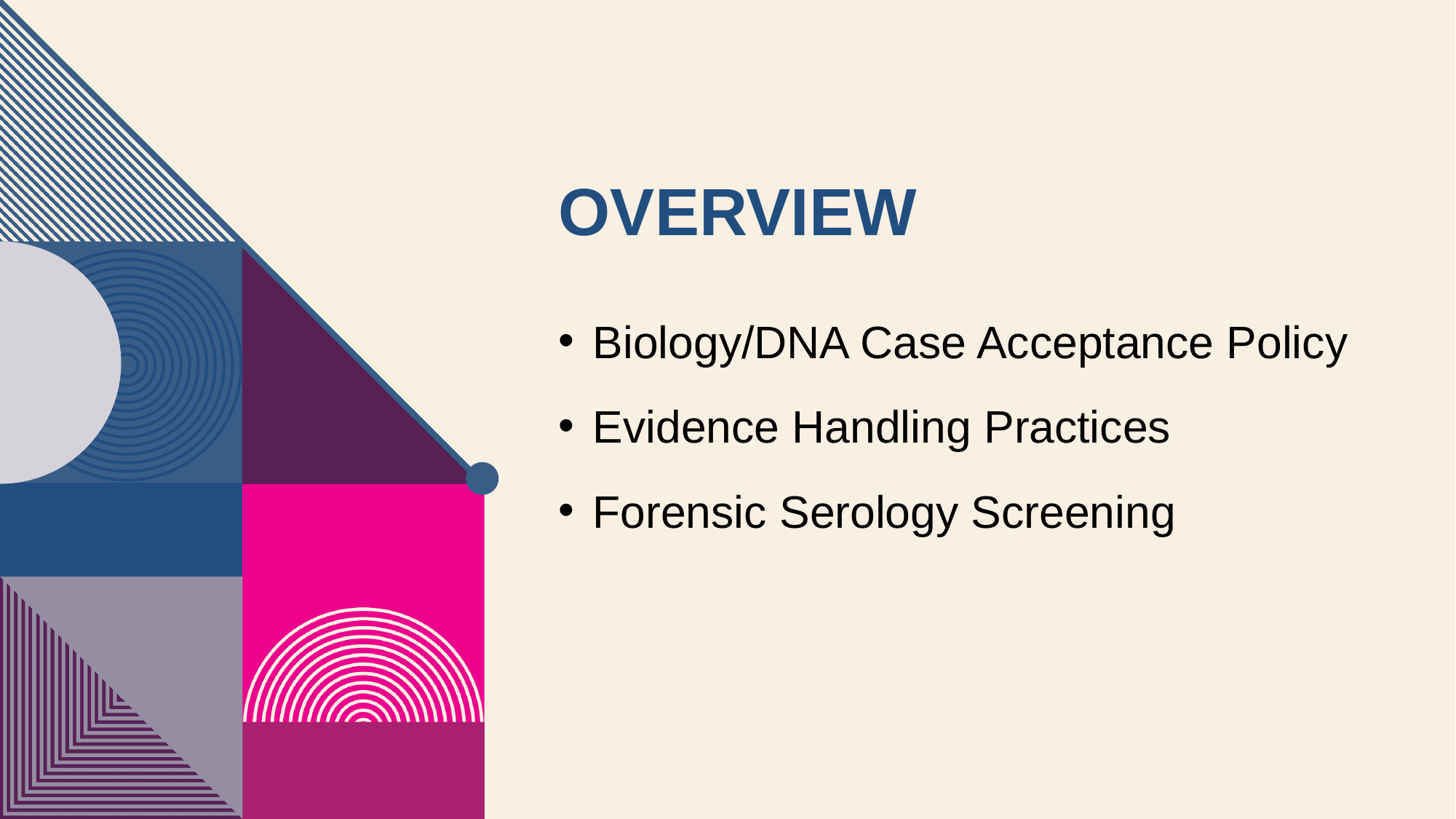

# overview
Biology/DNA Case Acceptance Policy

Evidence Handling Practices

Forensic Serology Screening